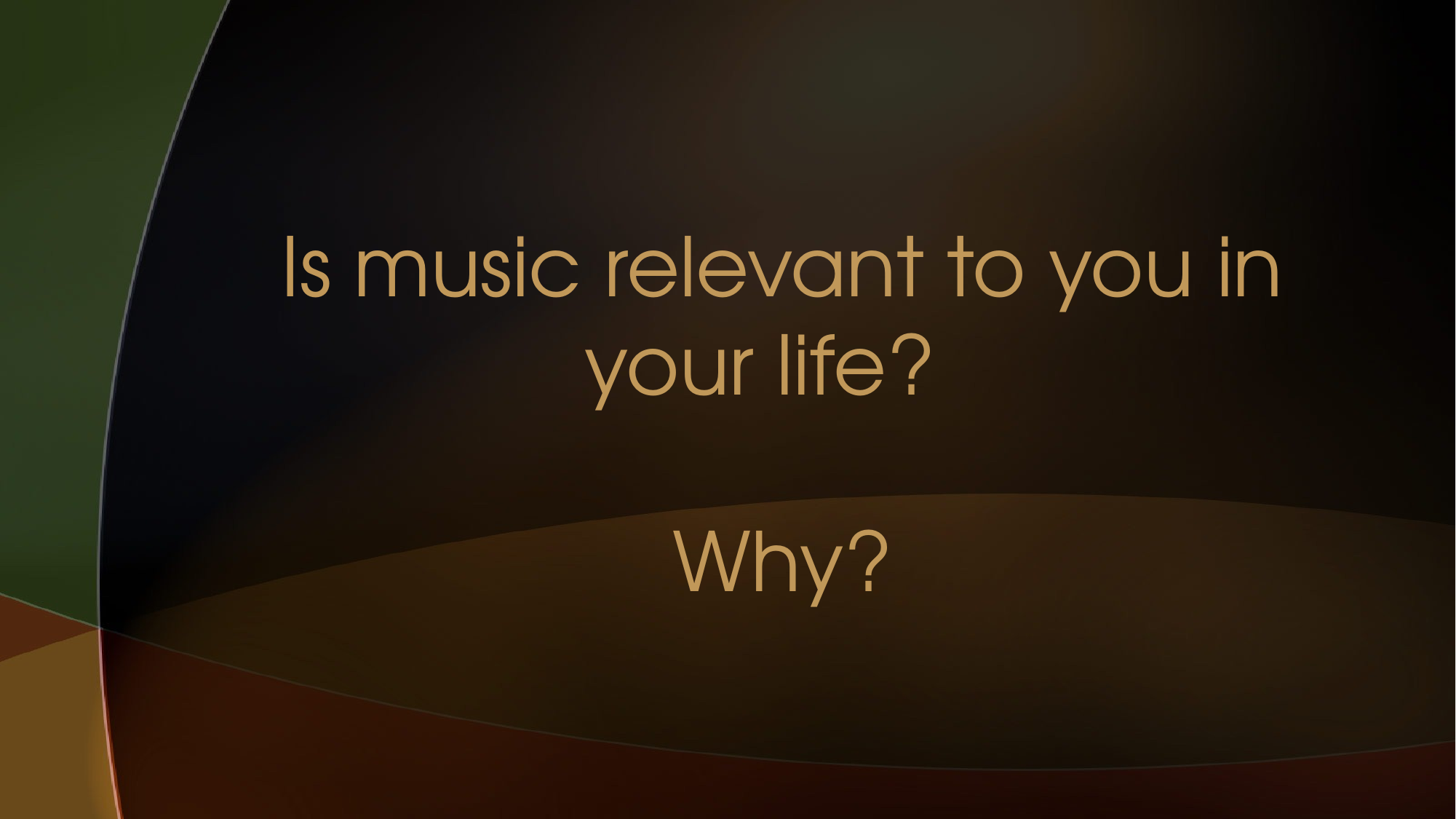

# Is music relevant to you in your life? Why?